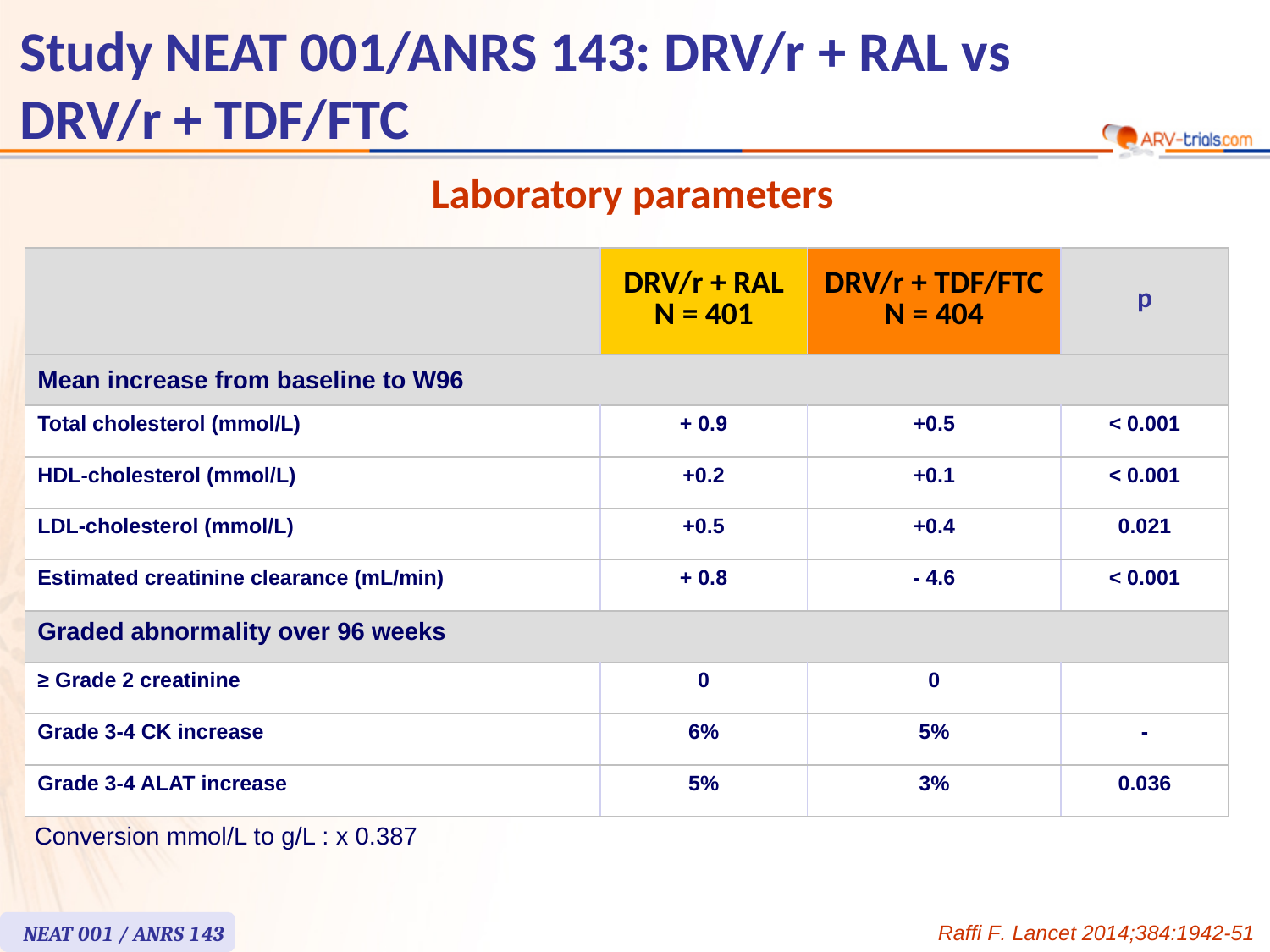

# Study NEAT 001/ANRS 143: DRV/r + RAL vs DRV/r + TDF/FTC
Laboratory parameters
|  | DRV/r + RAL N = 401 | DRV/r + TDF/FTC N = 404 | p |
| --- | --- | --- | --- |
| Mean increase from baseline to W96 |  |  |  |
| Total cholesterol (mmol/L) | + 0.9 | +0.5 | < 0.001 |
| HDL-cholesterol (mmol/L) | +0.2 | +0.1 | < 0.001 |
| LDL-cholesterol (mmol/L) | +0.5 | +0.4 | 0.021 |
| Estimated creatinine clearance (mL/min) | + 0.8 | - 4.6 | < 0.001 |
| Graded abnormality over 96 weeks |  |  |  |
| ≥ Grade 2 creatinine | 0 | 0 |  |
| Grade 3-4 CK increase | 6% | 5% | - |
| Grade 3-4 ALAT increase | 5% | 3% | 0.036 |
Conversion mmol/L to g/L : x 0.387

NEAT 001 / ANRS 143
Raffi F. Lancet 2014;384:1942-51